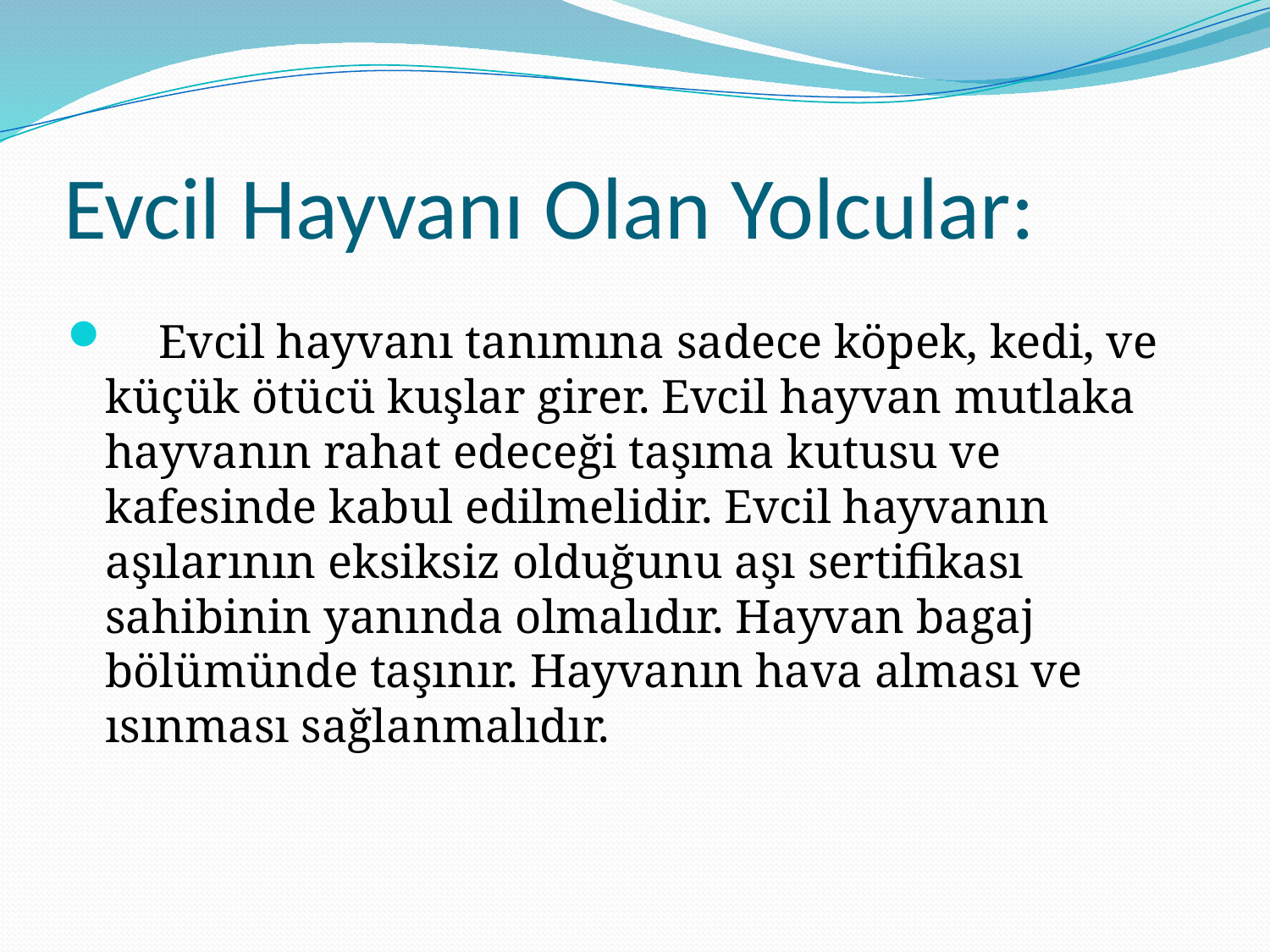

# Evcil Hayvanı Olan Yolcular:
    Evcil hayvanı tanımına sadece köpek, kedi, ve küçük ötücü kuşlar girer. Evcil hayvan mutlaka hayvanın rahat edeceği taşıma kutusu ve kafesinde kabul edilmelidir. Evcil hayvanın aşılarının eksiksiz olduğunu aşı sertifikası sahibinin yanında olmalıdır. Hayvan bagaj bölümünde taşınır. Hayvanın hava alması ve ısınması sağlanmalıdır.